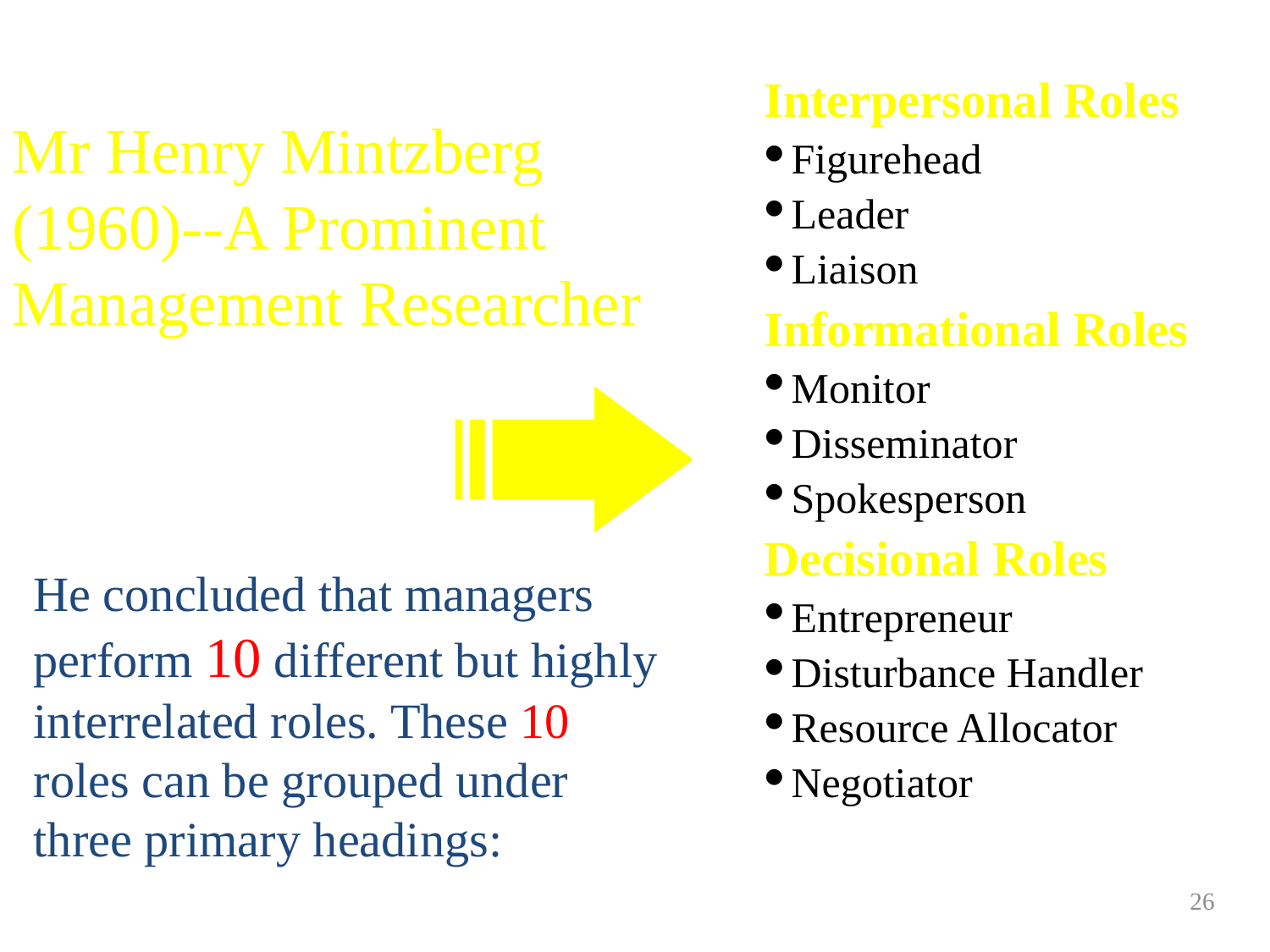

Interpersonal Roles
Figurehead
Leader
Liaison
Informational Roles
Monitor
Disseminator
Spokesperson
Decisional Roles
Entrepreneur
Disturbance Handler
Resource Allocator
Negotiator

Mr Henry Mintzberg (1960)--A Prominent Management Researcher

He concluded that managers perform 10 different but highly interrelated roles. These 10 roles can be grouped under three primary headings:
26